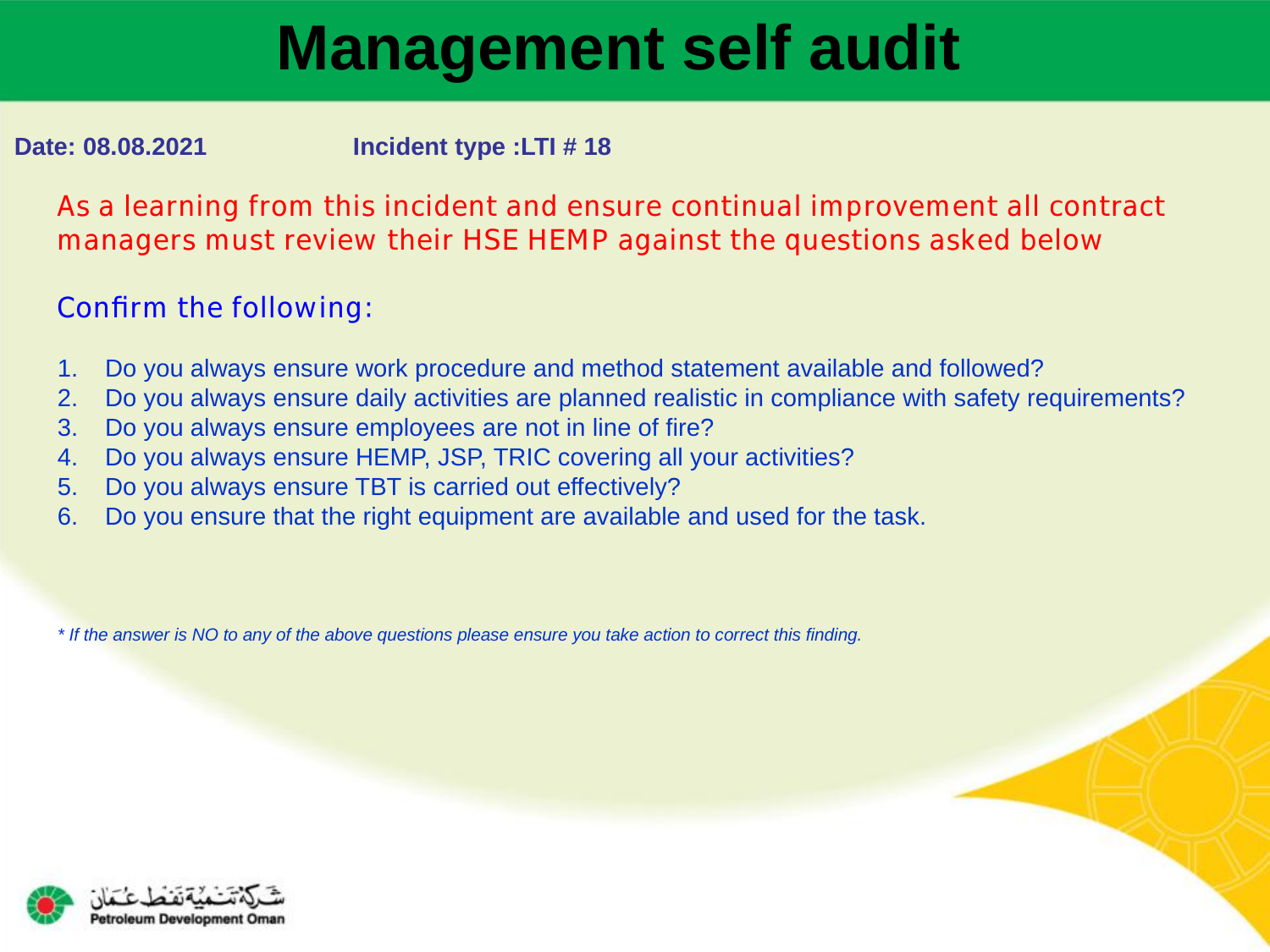

Management self audit

Date: 08.08.2021                     Incident type :LTI # 18

As a learning from this incident and ensure continual improvement all contract
managers must review their HSE HEMP against the questions asked below

Confirm the following:

Do you always ensure work procedure and method statement available and followed?
Do you always ensure daily activities are planned realistic in compliance with safety requirements?
Do you always ensure employees are not in line of fire?
Do you always ensure HEMP, JSP, TRIC covering all your activities?
Do you always ensure TBT is carried out effectively?
Do you ensure that the right equipment are available and used for the task.

* If the answer is NO to any of the above questions please ensure you take action to correct this finding.